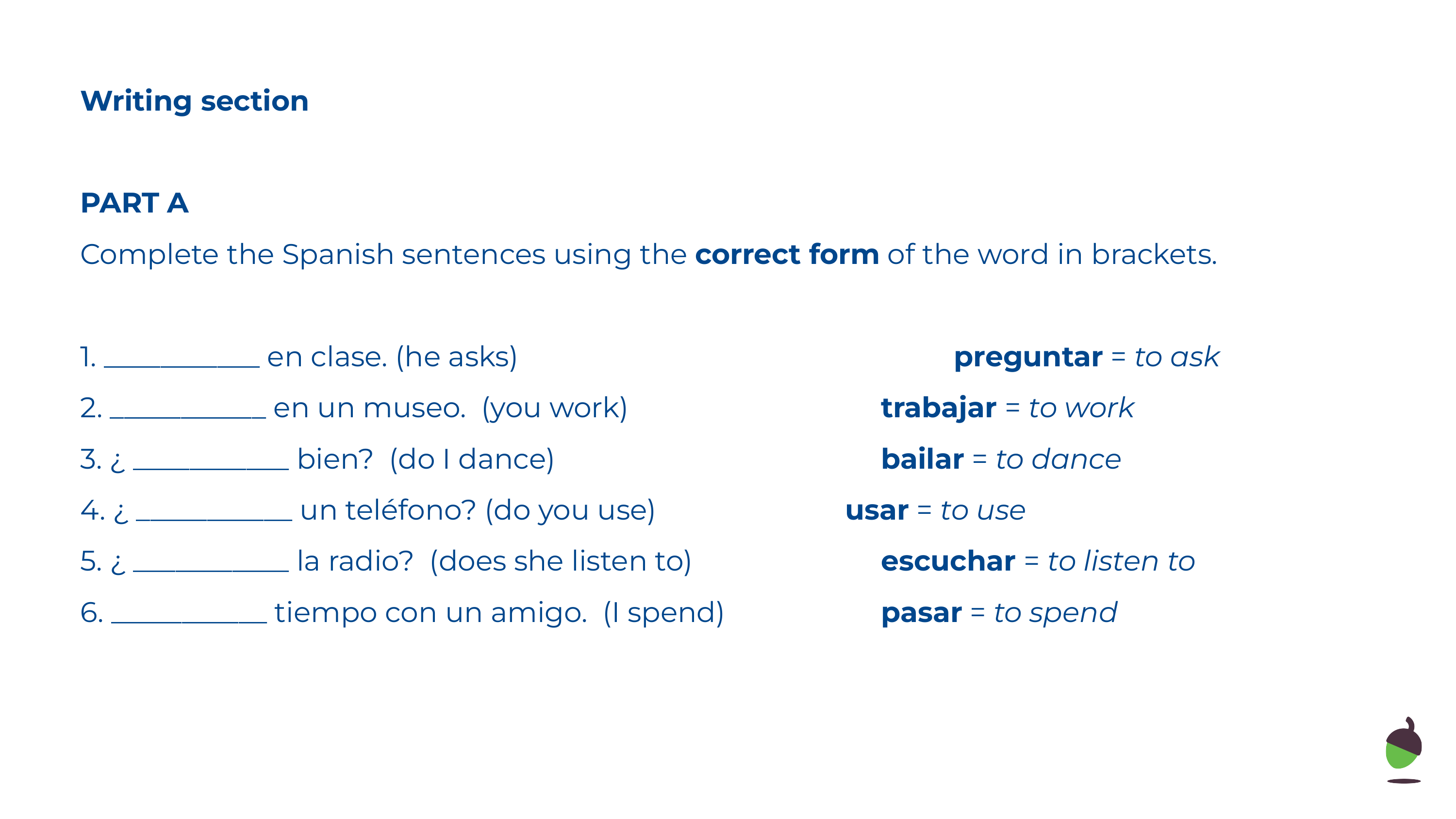

Writing section

PART A
Complete the Spanish sentences using the correct form of the word in brackets.

1. ___________ en clase. (he asks)    	                 	       			preguntar = to ask
2. ___________ en un museo.  (you work)                            	trabajar = to work
3. ¿ ___________ bien?  (do I dance)                    	       		bailar = to dance
4. ¿ ___________ un teléfono? (do you use)       	       	     usar = to use
5. ¿ ___________ la radio?  (does she listen to)             		escuchar = to listen to
6. ___________ tiempo con un amigo.  (I spend)     	       	pasar = to spend